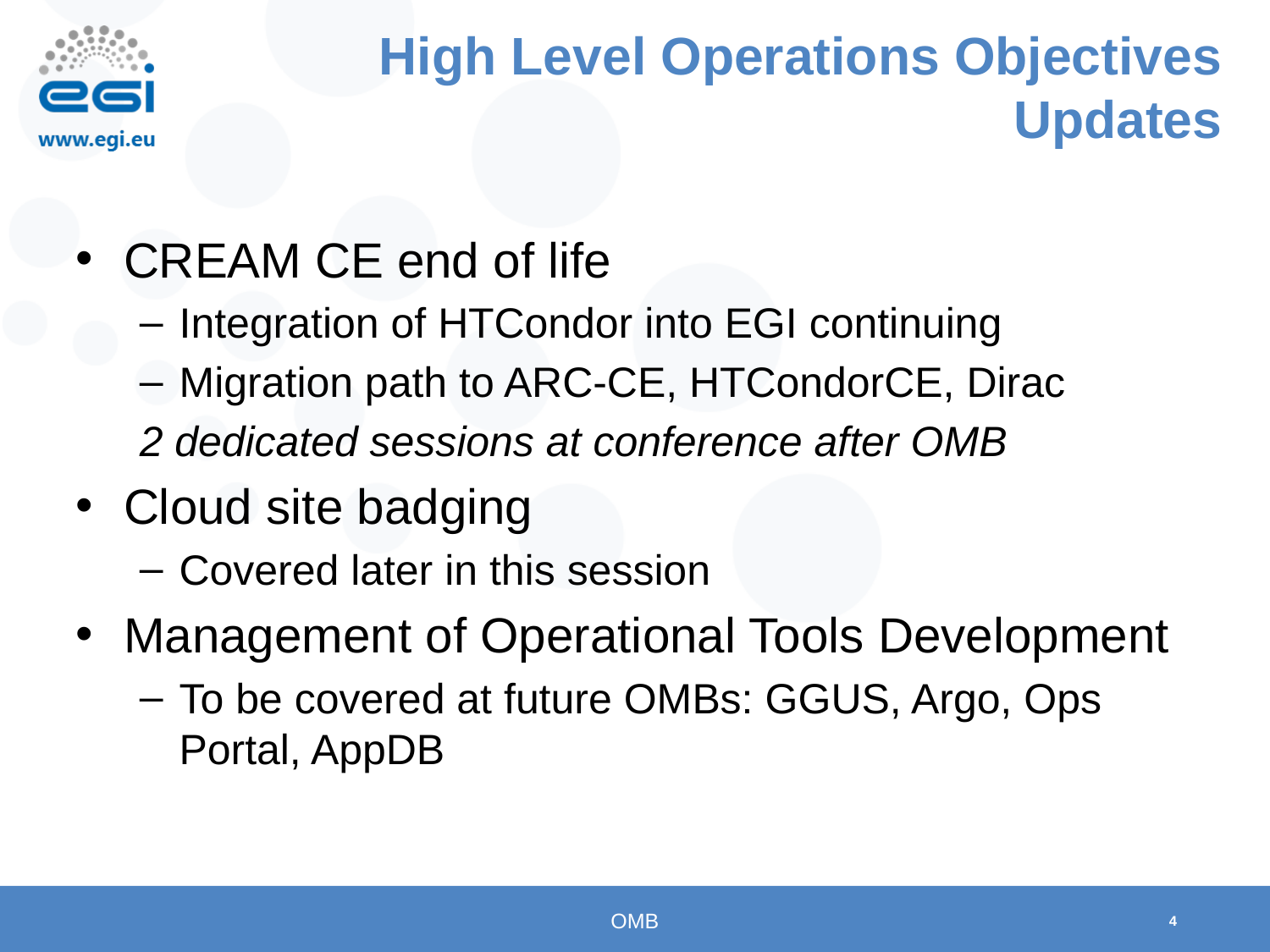

# High Level Operations Objectives Updates
CREAM CE end of life
Integration of HTCondor into EGI continuing
Migration path to ARC-CE, HTCondorCE, Dirac
2 dedicated sessions at conference after OMB
Cloud site badging
Covered later in this session
Management of Operational Tools Development
To be covered at future OMBs: GGUS, Argo, Ops Portal, AppDB
OMB